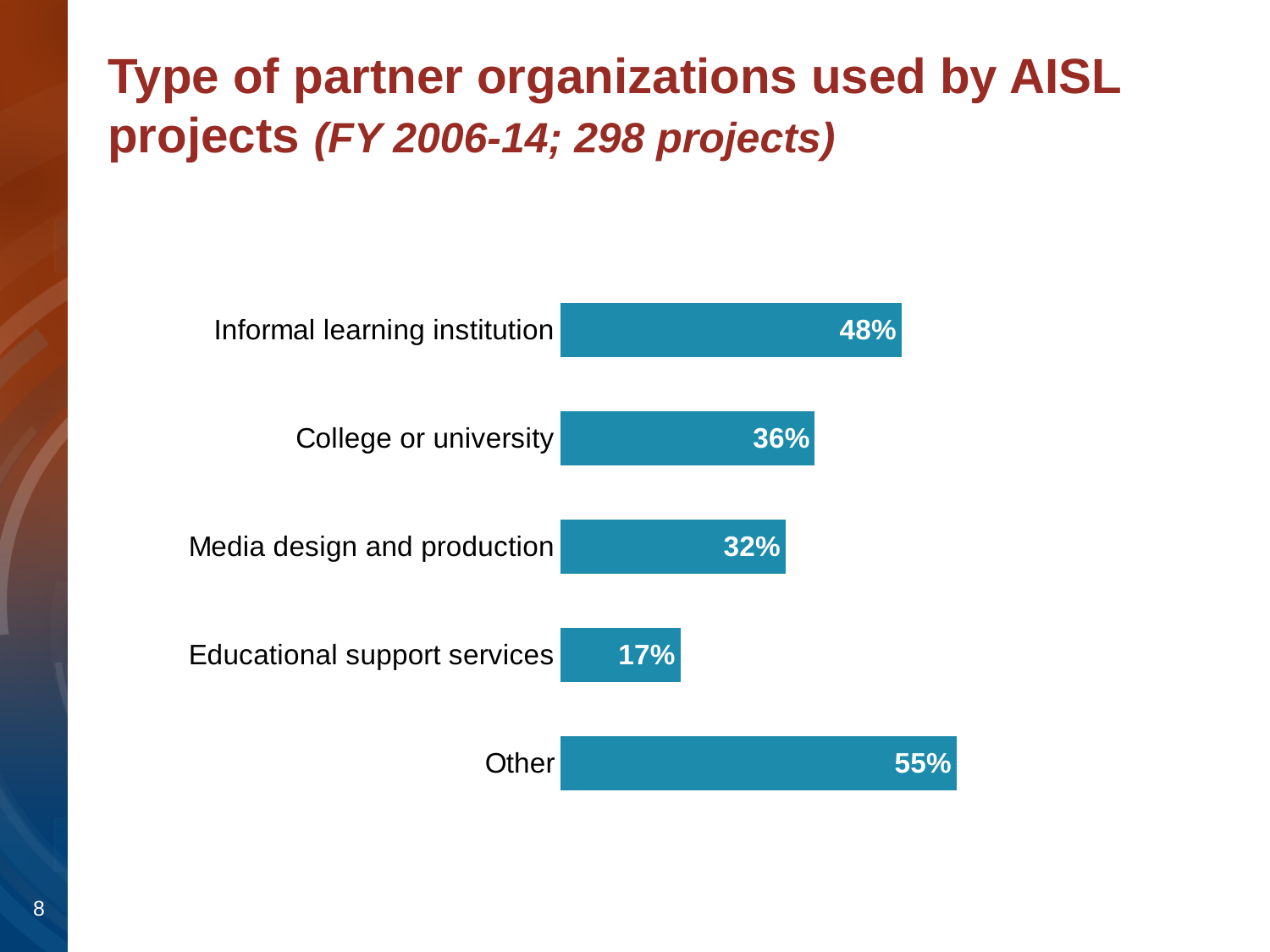

# Type of partner organizations used by AISL projects (FY 2006-14; 298 projects)

### Chart

| Category | Lead organization type (n=298) |
|---|---|
| Informal learning institution | 0.47700000000000004 |
| College or university | 0.35600000000000004 |
| Media design and production | 0.31500000000000006 |
| Educational support services | 0.168 |
| Other | 0.554 |
8